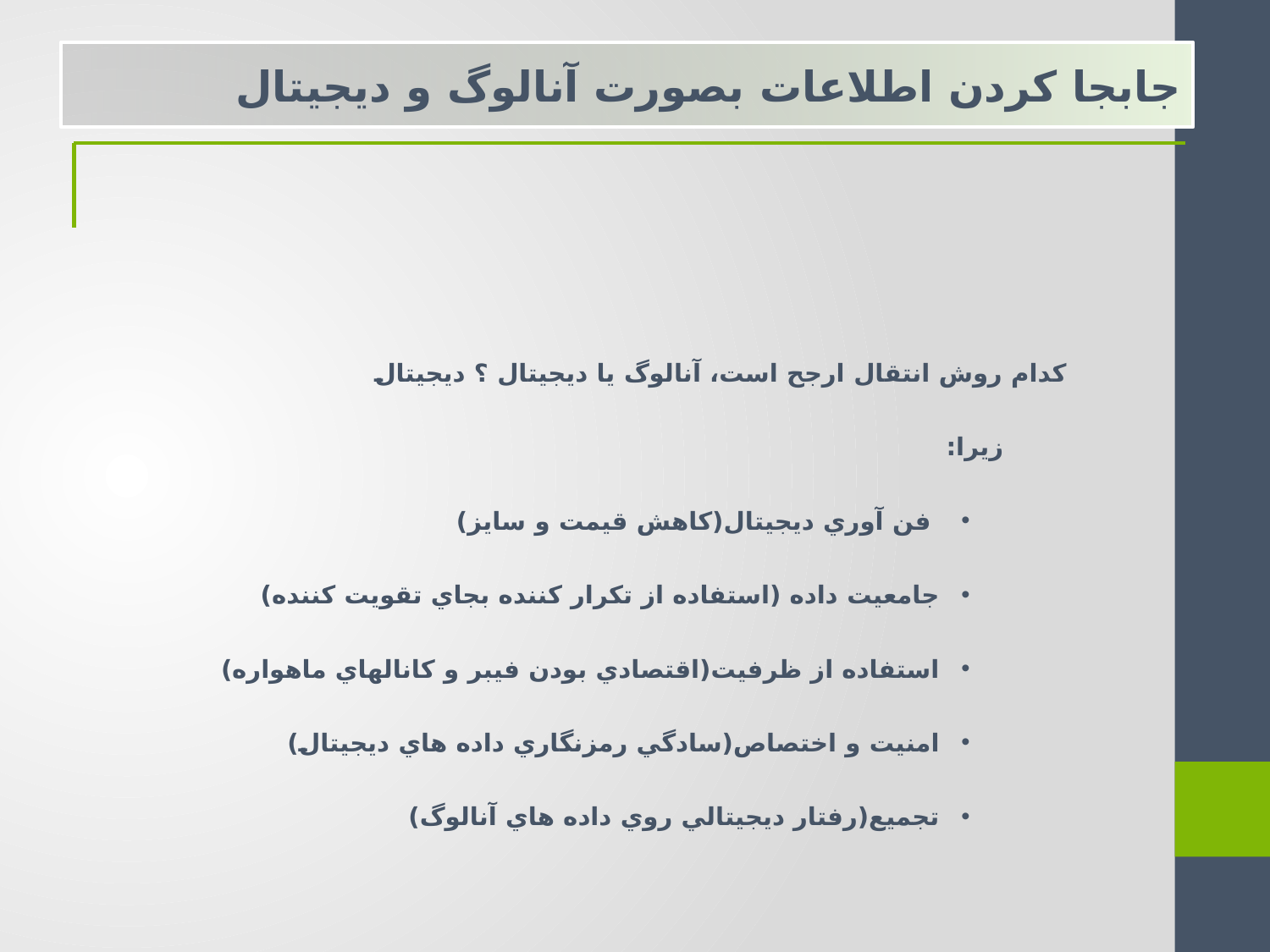

جابجا کردن اطلاعات بصورت آنالوگ و دیجیتال
كدام روش انتقال ارجح است، آنالوگ يا ديجيتال ؟ ديجيتال
زيرا:
 فن آوري ديجيتال(كاهش قيمت و سايز)
جامعيت داده (استفاده از تكرار كننده بجاي تقويت كننده)
استفاده از ظرفيت(اقتصادي بودن فيبر و كانالهاي ماهواره)
امنيت و اختصاص(سادگي رمزنگاري داده هاي ديجيتال)
تجميع(رفتار ديجيتالي روي داده هاي آنالوگ)